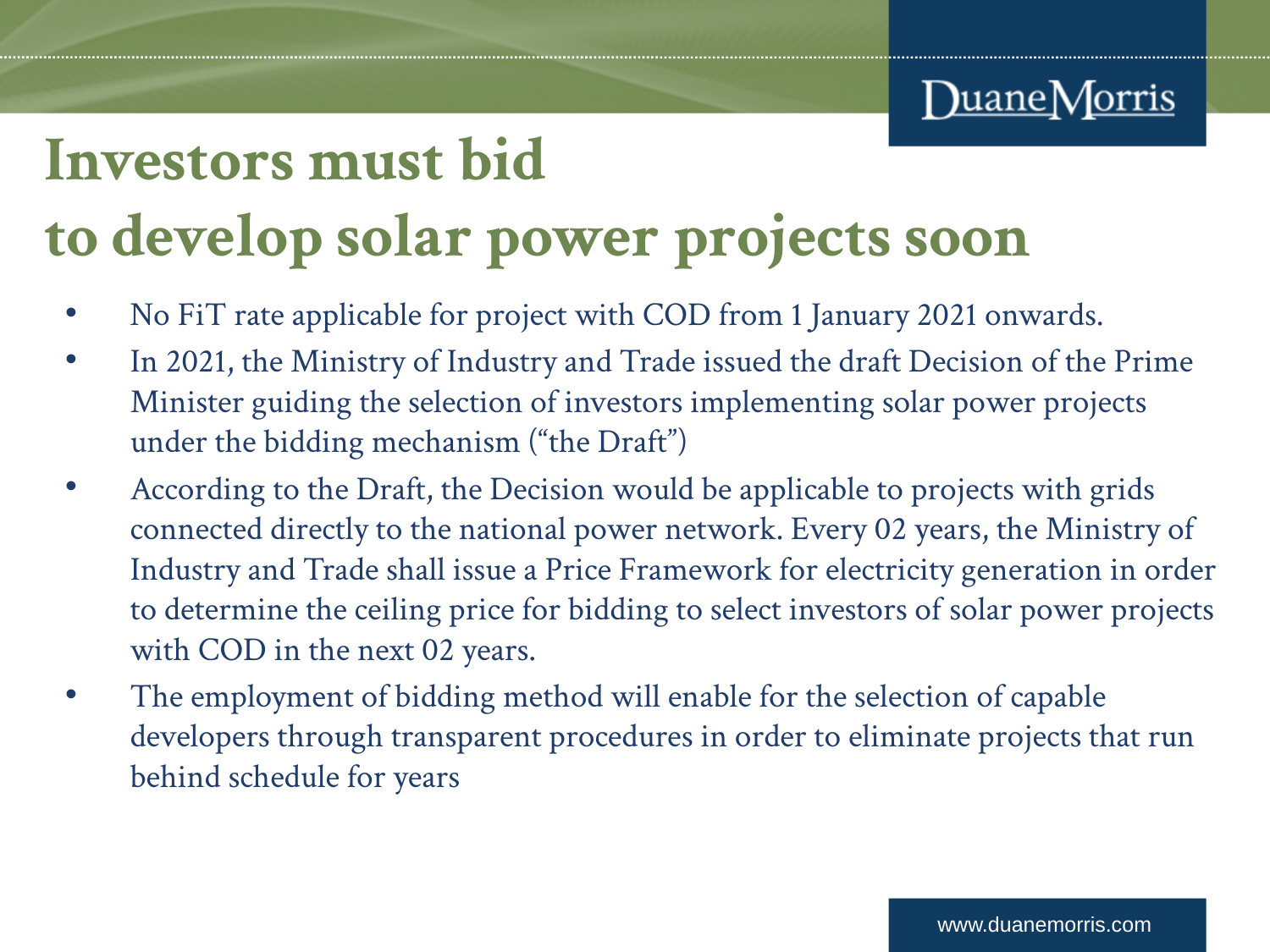

# Investors must bid to develop solar power projects soon
No FiT rate applicable for project with COD from 1 January 2021 onwards.
In 2021, the Ministry of Industry and Trade issued the draft Decision of the Prime Minister guiding the selection of investors implementing solar power projects under the bidding mechanism (“the Draft”)
According to the Draft, the Decision would be applicable to projects with grids connected directly to the national power network. Every 02 years, the Ministry of Industry and Trade shall issue a Price Framework for electricity generation in order to determine the ceiling price for bidding to select investors of solar power projects with COD in the next 02 years.
The employment of bidding method will enable for the selection of capable developers through transparent procedures in order to eliminate projects that run behind schedule for years